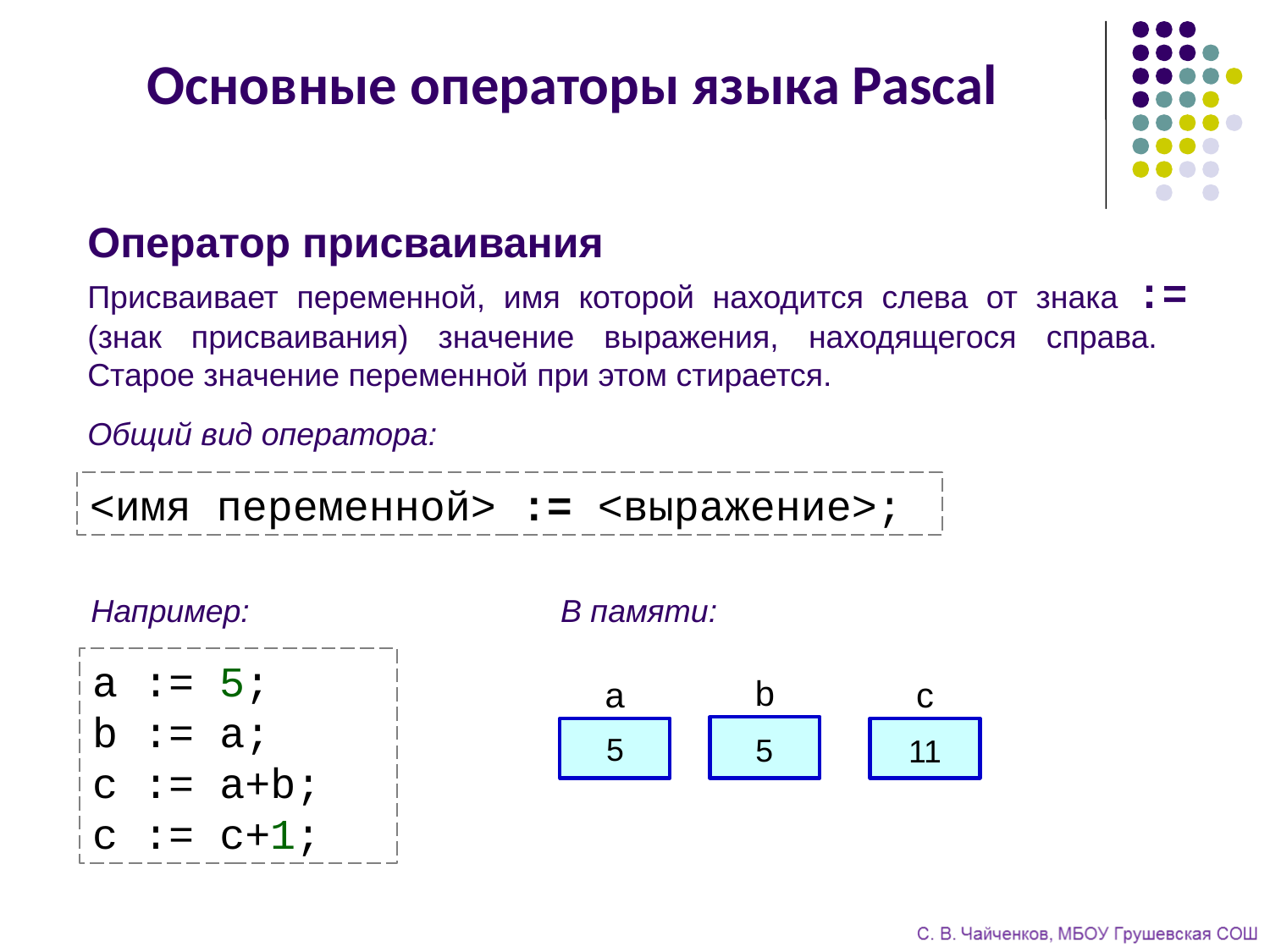

Основные операторы языка Pascal
Оператор присваивания
Присваивает переменной, имя которой находится слева от знака := (знак присваивания) значение выражения, находящегося справа.
Старое значение переменной при этом стирается.
Общий вид оператора:
<имя переменной> := <выражение>;
Например:  		          В памяти:
a := 5;
b := a;
c := a+b;
c := c+1;
b
a
c

5
5
10
11